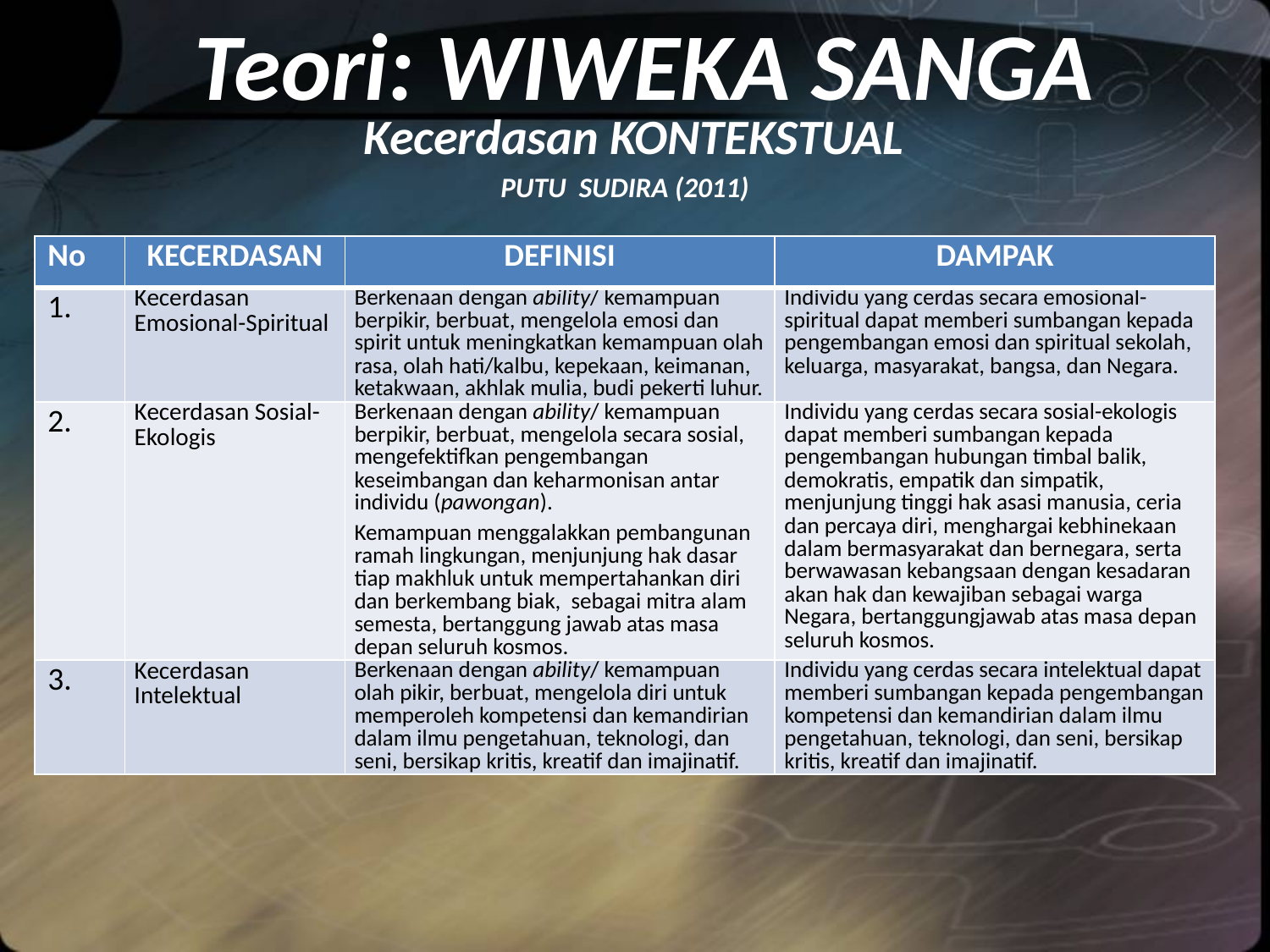

# Teori: WIWEKA SANGA Kecerdasan KONTEKSTUAL
PUTU  SUDIRA (2011)
| No | KECERDASAN | DEFINISI | DAMPAK |
| --- | --- | --- | --- |
| 1. | Kecerdasan Emosional-Spiritual | Berkenaan dengan ability/ kemampuan berpikir, berbuat, mengelola emosi dan spirit untuk meningkatkan kemampuan olah rasa, olah hati/kalbu, kepekaan, keimanan, ketakwaan, akhlak mulia, budi pekerti luhur. | Individu yang cerdas secara emosional-spiritual dapat memberi sumbangan kepada pengembangan emosi dan spiritual sekolah, keluarga, masyarakat, bangsa, dan Negara. |
| 2. | Kecerdasan Sosial-Ekologis | Berkenaan dengan ability/ kemampuan berpikir, berbuat, mengelola secara sosial, mengefektifkan pengembangan keseimbangan dan keharmonisan antar individu (pawongan). Kemampuan menggalakkan pembangunan ramah lingkungan, menjunjung hak dasar tiap makhluk untuk mempertahankan diri dan berkembang biak, sebagai mitra alam semesta, bertanggung jawab atas masa depan seluruh kosmos. | Individu yang cerdas secara sosial-ekologis dapat memberi sumbangan kepada pengembangan hubungan timbal balik, demokratis, empatik dan simpatik, menjunjung tinggi hak asasi manusia, ceria dan percaya diri, menghargai kebhinekaan dalam bermasyarakat dan bernegara, serta berwawasan kebangsaan dengan kesadaran akan hak dan kewajiban sebagai warga Negara, bertanggungjawab atas masa depan seluruh kosmos. |
| 3. | Kecerdasan Intelektual | Berkenaan dengan ability/ kemampuan olah pikir, berbuat, mengelola diri untuk memperoleh kompetensi dan kemandirian dalam ilmu pengetahuan, teknologi, dan seni, bersikap kritis, kreatif dan imajinatif. | Individu yang cerdas secara intelektual dapat memberi sumbangan kepada pengembangan kompetensi dan kemandirian dalam ilmu pengetahuan, teknologi, dan seni, bersikap kritis, kreatif dan imajinatif. |